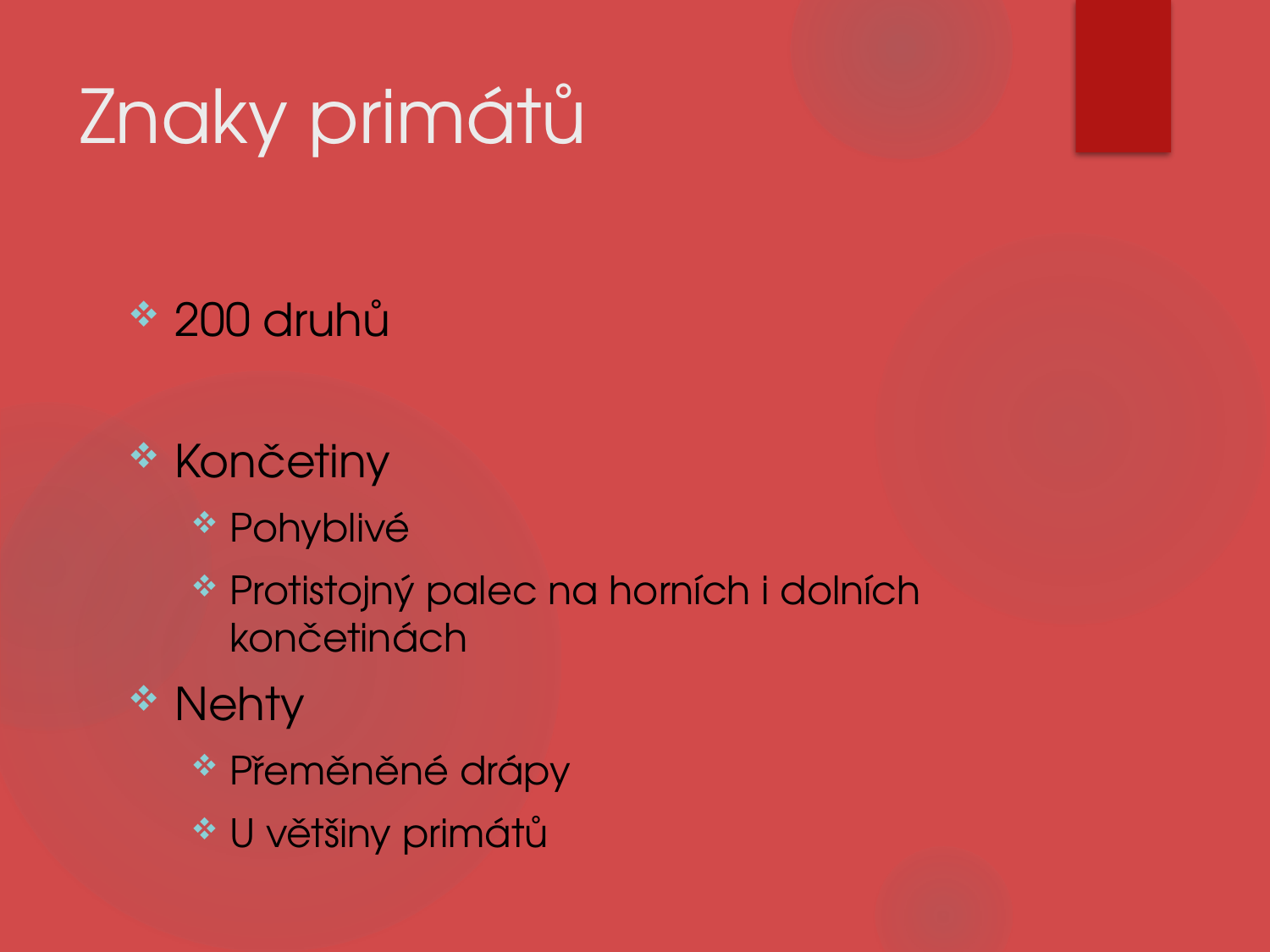

# Znaky primátů
200 druhů

Končetiny
Pohyblivé
Protistojný palec na horních i dolních končetinách
Nehty
Přeměněné drápy
U většiny primátů